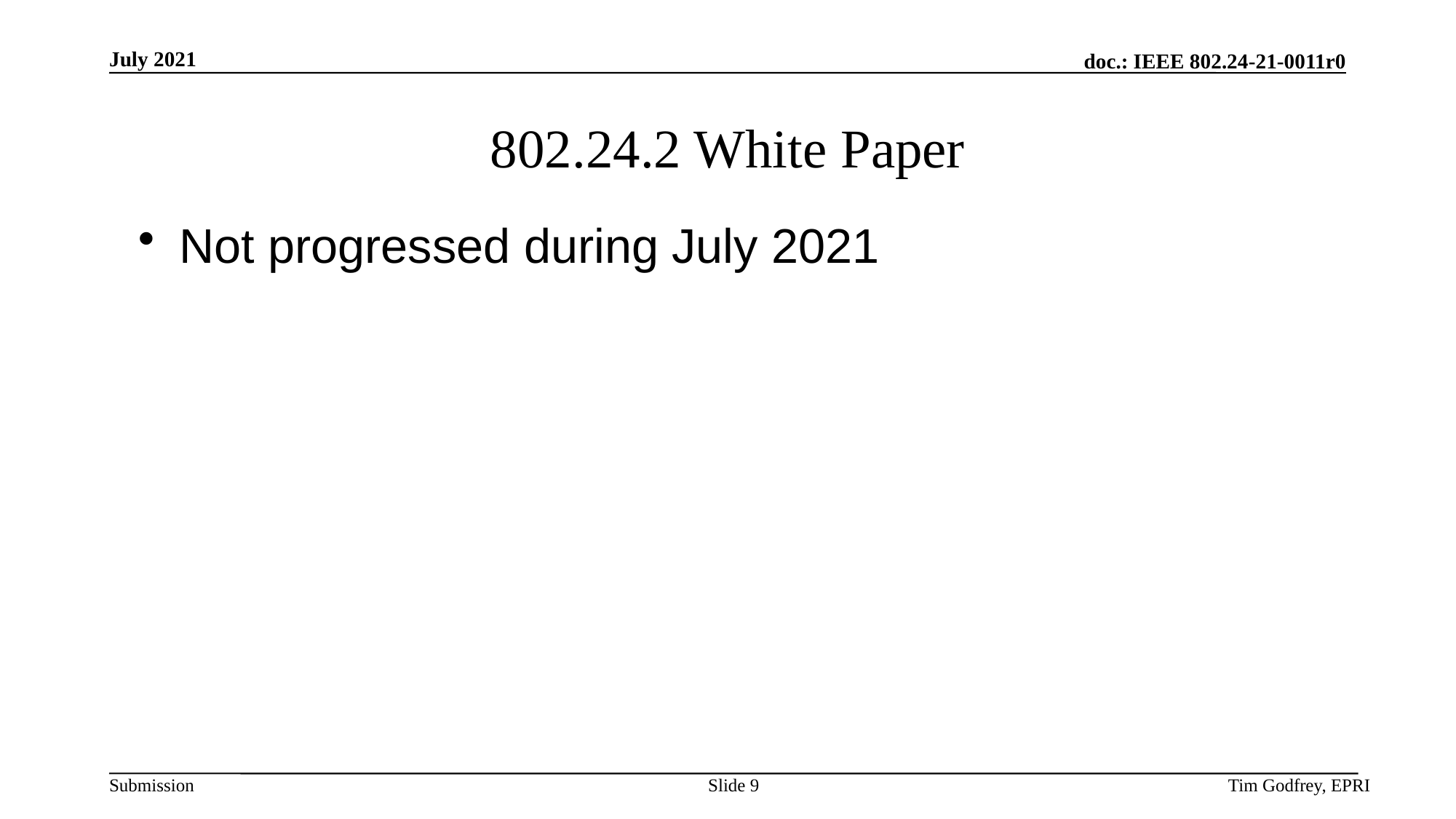

# 802.24.2 White Paper
Not progressed during July 2021

Slide 9
Tim Godfrey, EPRI